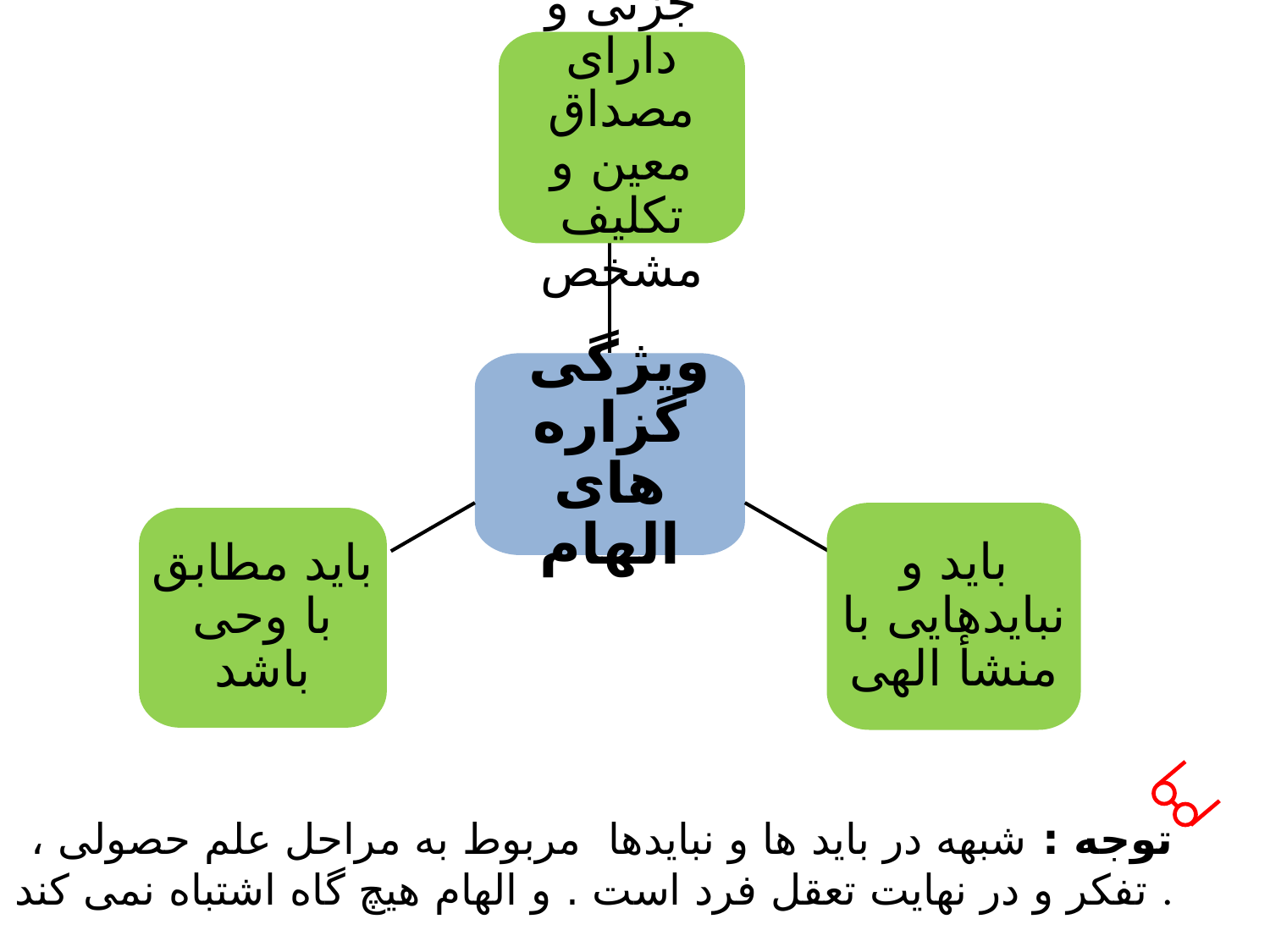

جزئی و دارای مصداق معین و تکلیف مشخص

ویژگی  گزاره های الهام
باید و نبایدهایی با منشأ الهی
باید مطابق با وحی باشد

توجه : شبهه در باید ها و نبایدها  مربوط به مراحل علم حصولی ،   تفکر و در نهایت تعقل فرد است . و الهام هیچ گاه اشتباه نمی کند.